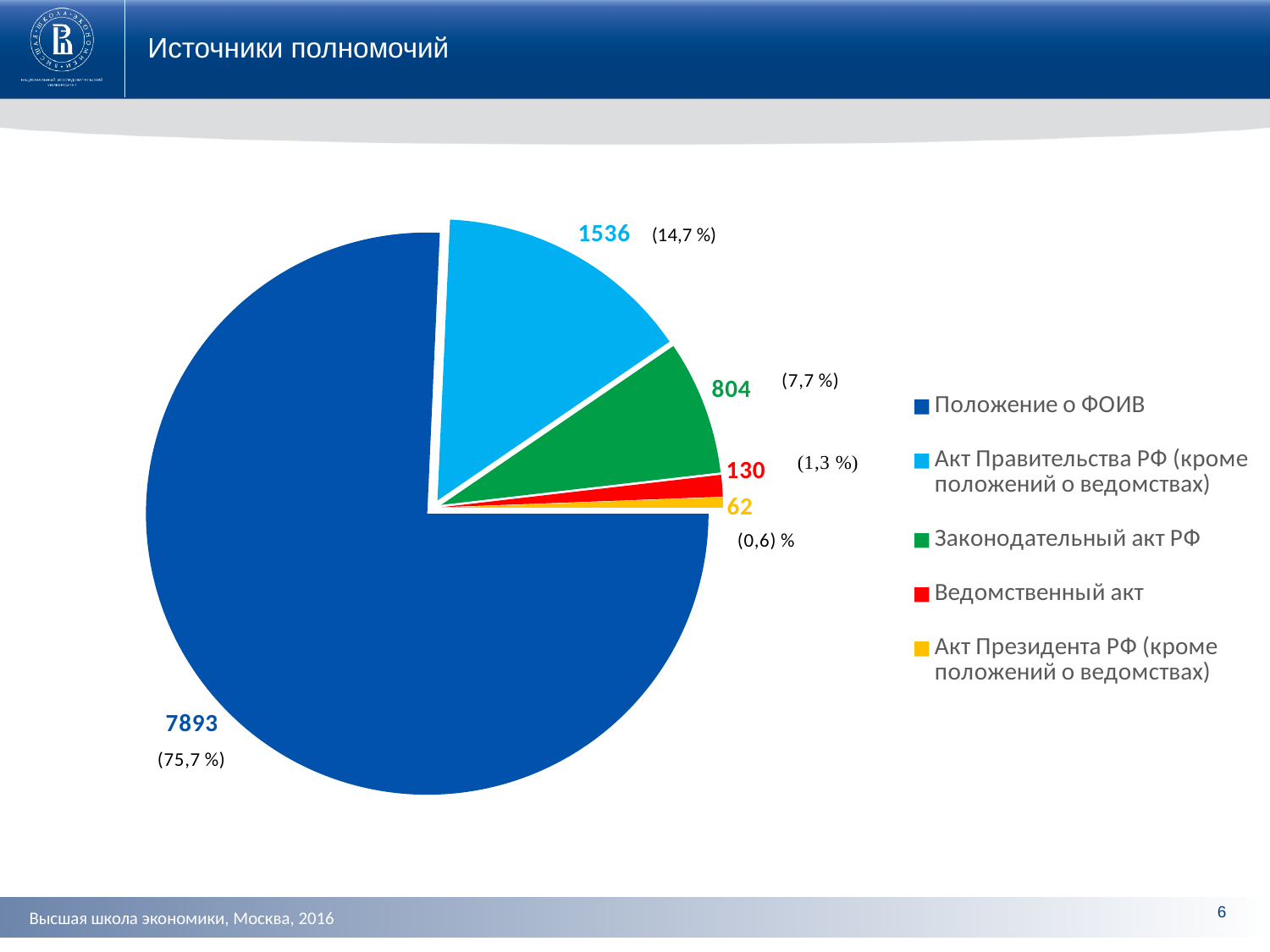

Источники полномочий

### Chart

| Category | Продажи |
|---|---|
| Положение о ФОИВ | 7893.0 |
| Акт Правительства РФ (кроме положений о ведомствах) | 1536.0 |
| Законодательный акт РФ | 804.0 |
| Ведомственный акт | 130.0 |
| Акт Президента РФ (кроме положений о ведомствах) | 62.0 |
(14,7 %)
6